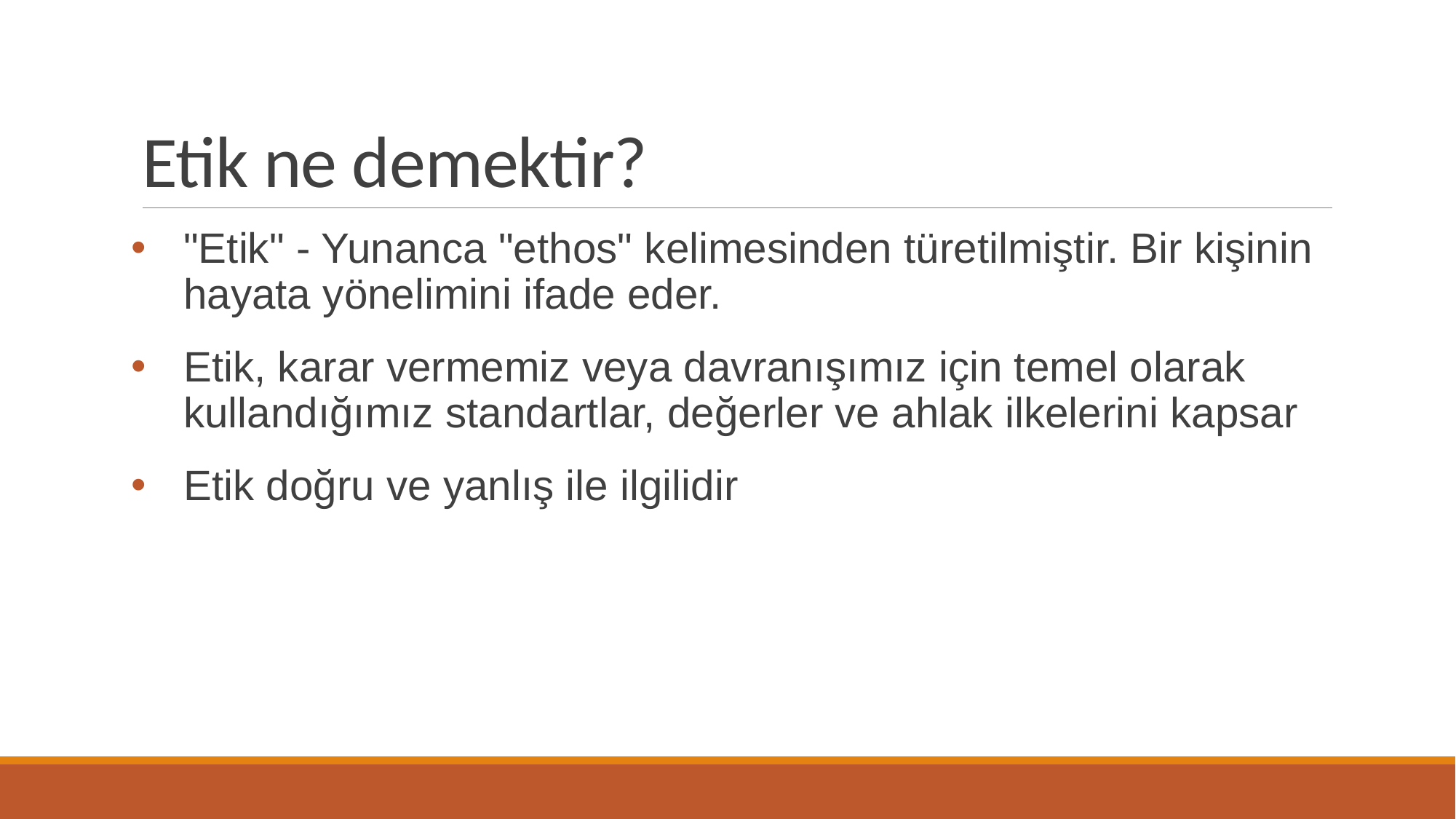

# Etik ne demektir?
"Etik" - Yunanca "ethos" kelimesinden türetilmiştir. Bir kişinin hayata yönelimini ifade eder.
Etik, karar vermemiz veya davranışımız için temel olarak kullandığımız standartlar, değerler ve ahlak ilkelerini kapsar
Etik doğru ve yanlış ile ilgilidir